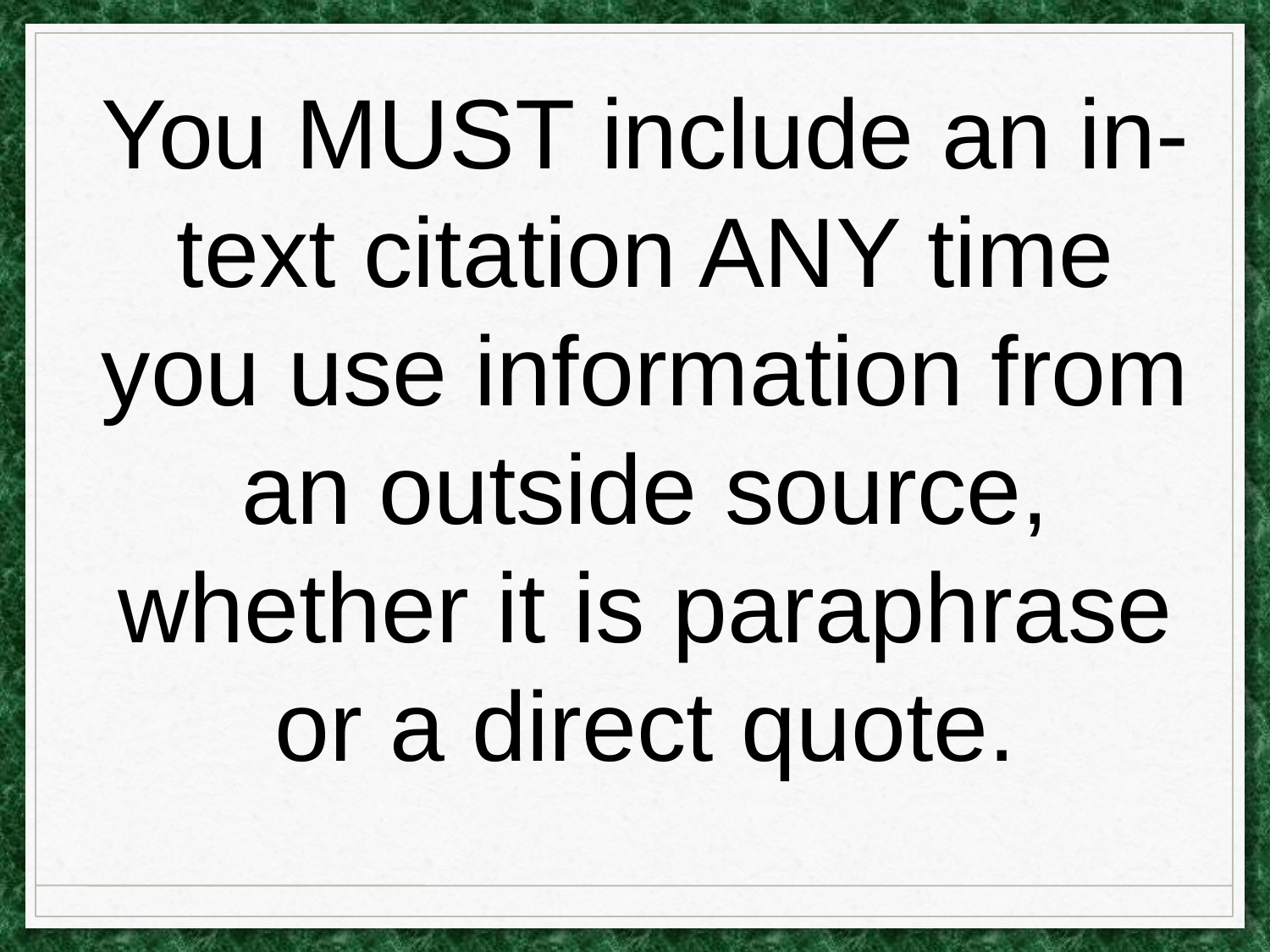

You MUST include an in-text citation ANY time you use information from an outside source, whether it is paraphrase or a direct quote.